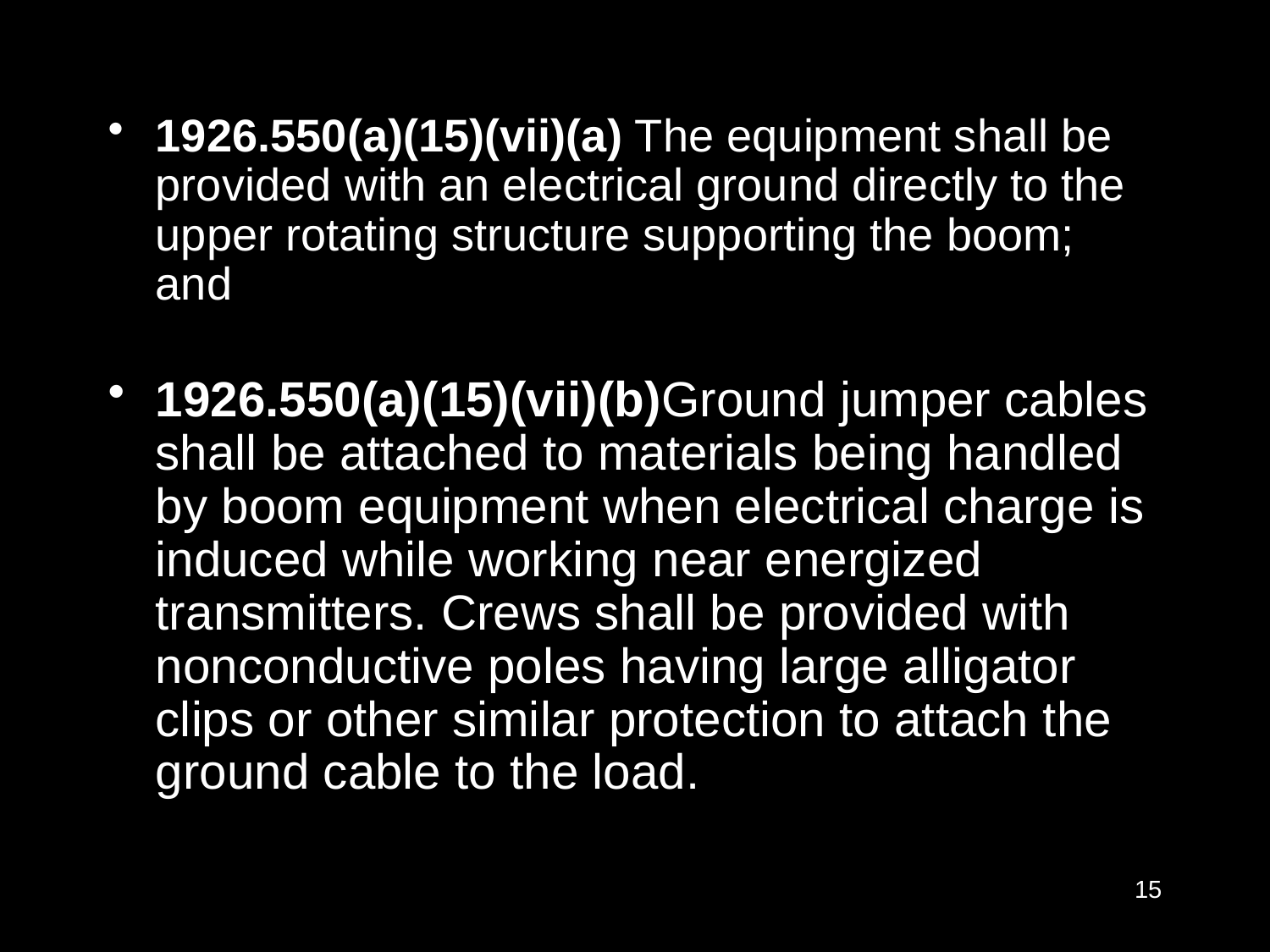

1926.550(a)(15)(vii)(a) The equipment shall be provided with an electrical ground directly to the upper rotating structure supporting the boom; and

1926.550(a)(15)(vii)(b)Ground jumper cables shall be attached to materials being handled by boom equipment when electrical charge is induced while working near energized transmitters. Crews shall be provided with nonconductive poles having large alligator clips or other similar protection to attach the ground cable to the load.
15